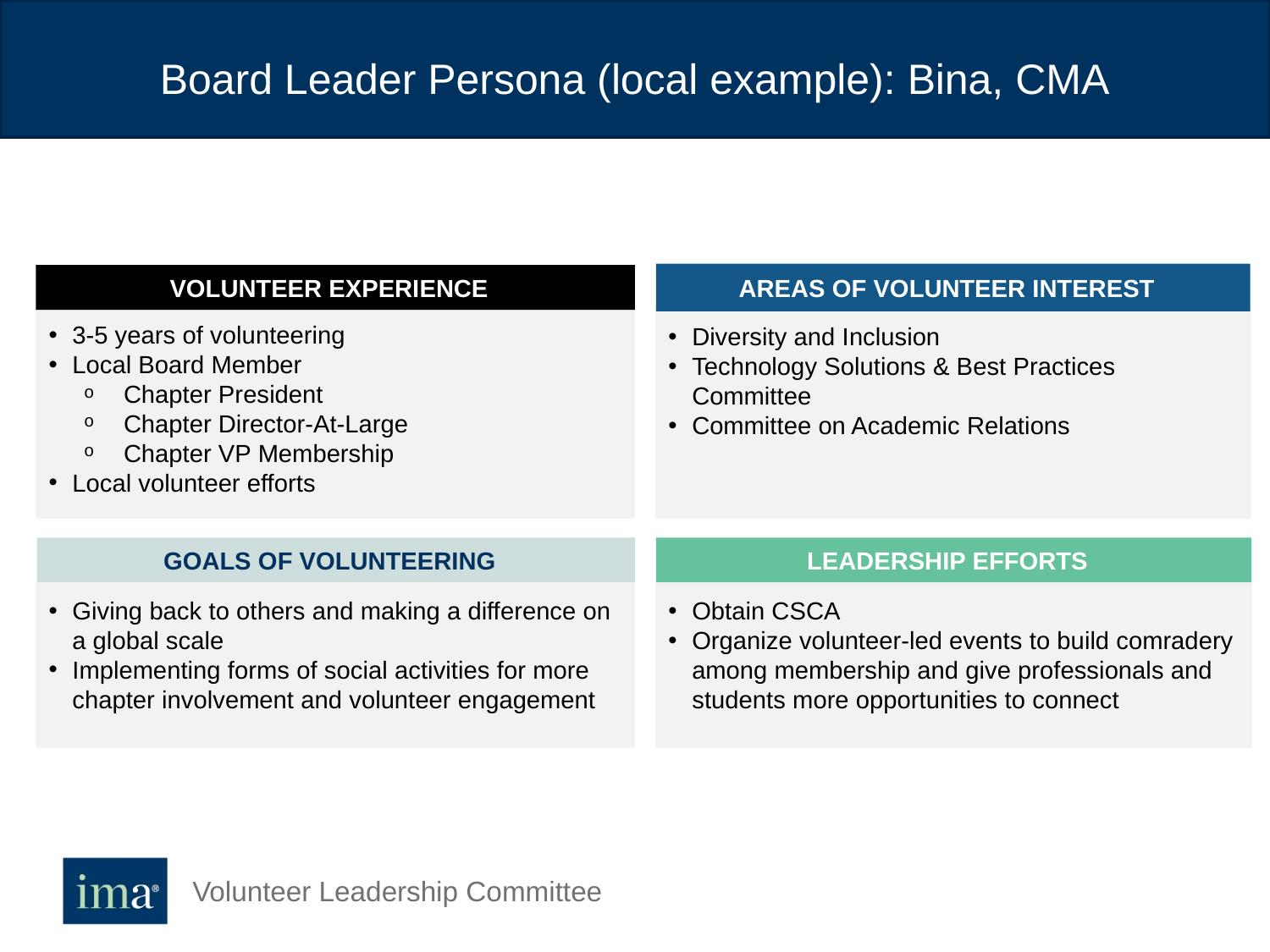

# Board Leader Persona (local example): Bina, CMA
AREAS OF VOLUNTEER INTEREST
VOLUNTEER EXPERIENCE
3-5 years of volunteering
Local Board Member
Chapter President
Chapter Director-At-Large
Chapter VP Membership
Local volunteer efforts
Diversity and Inclusion
Technology Solutions & Best Practices Committee
Committee on Academic Relations

GOALS OF VOLUNTEERING
LEADERSHIP EFFORTS
Giving back to others and making a difference on a global scale
Implementing forms of social activities for more chapter involvement and volunteer engagement
Obtain CSCA
Organize volunteer-led events to build comradery among membership and give professionals and students more opportunities to connect
Volunteer Leadership Committee